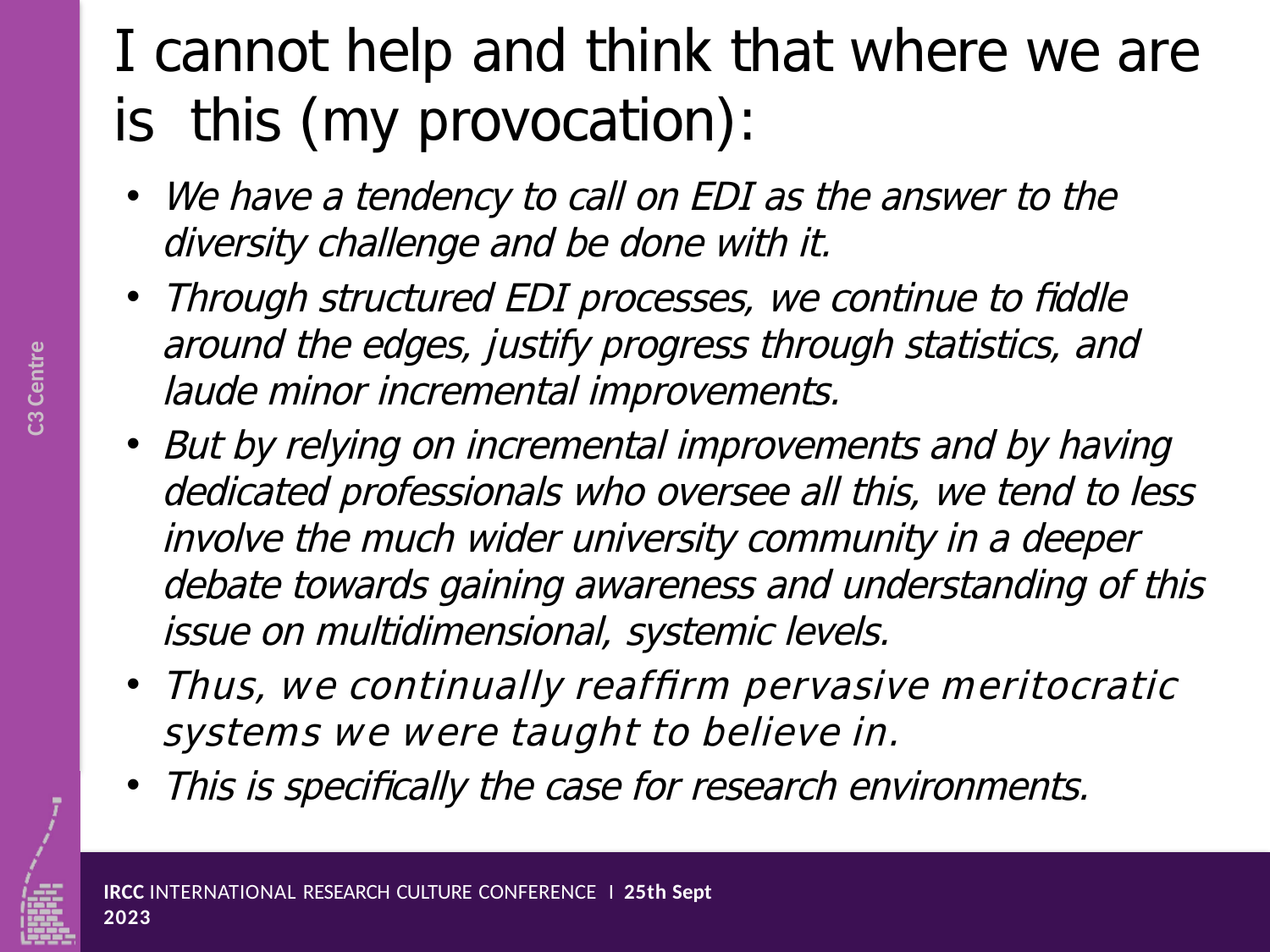

# I cannot help and think that where we are is  this (my provocation):
We have a tendency to call on EDI as the answer to the diversity challenge and be done with it.
Through structured EDI processes, we continue to fiddle around the edges, justify progress through statistics, and laude minor incremental improvements.
But by relying on incremental improvements and by having dedicated professionals who oversee all this, we tend to less involve the much wider university community in a deeper debate towards gaining awareness and understanding of this issue on multidimensional, systemic levels.
Thus, we continually reaffirm pervasive meritocratic systems we were taught to believe in.
This is specifically the case for research environments.